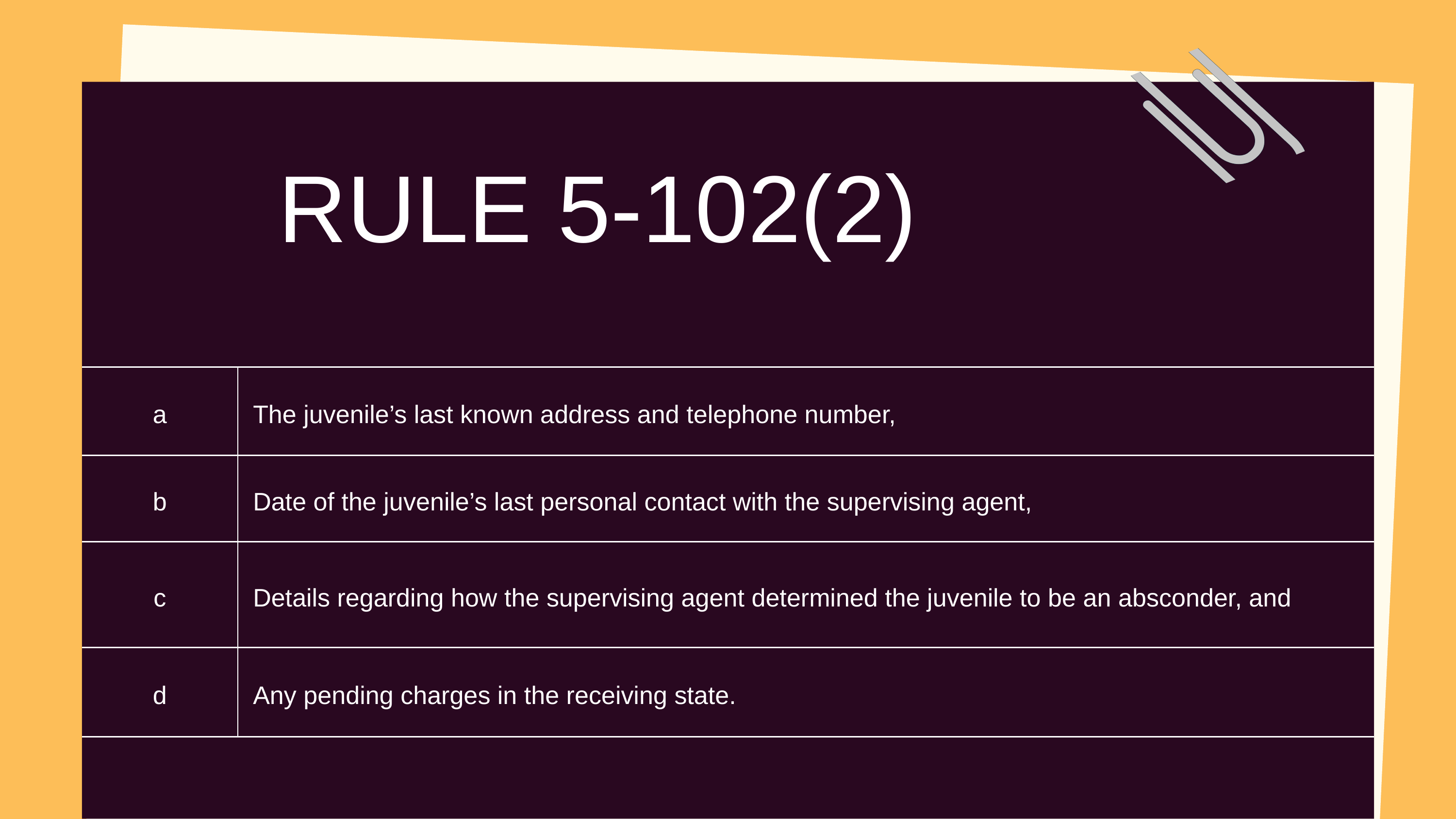

RULE 5-102(2)
| a | The juvenile’s last known address and telephone number, |
| --- | --- |
| b | Date of the juvenile’s last personal contact with the supervising agent, |
| c | Details regarding how the supervising agent determined the juvenile to be an absconder, and |
| d | Any pending charges in the receiving state. |